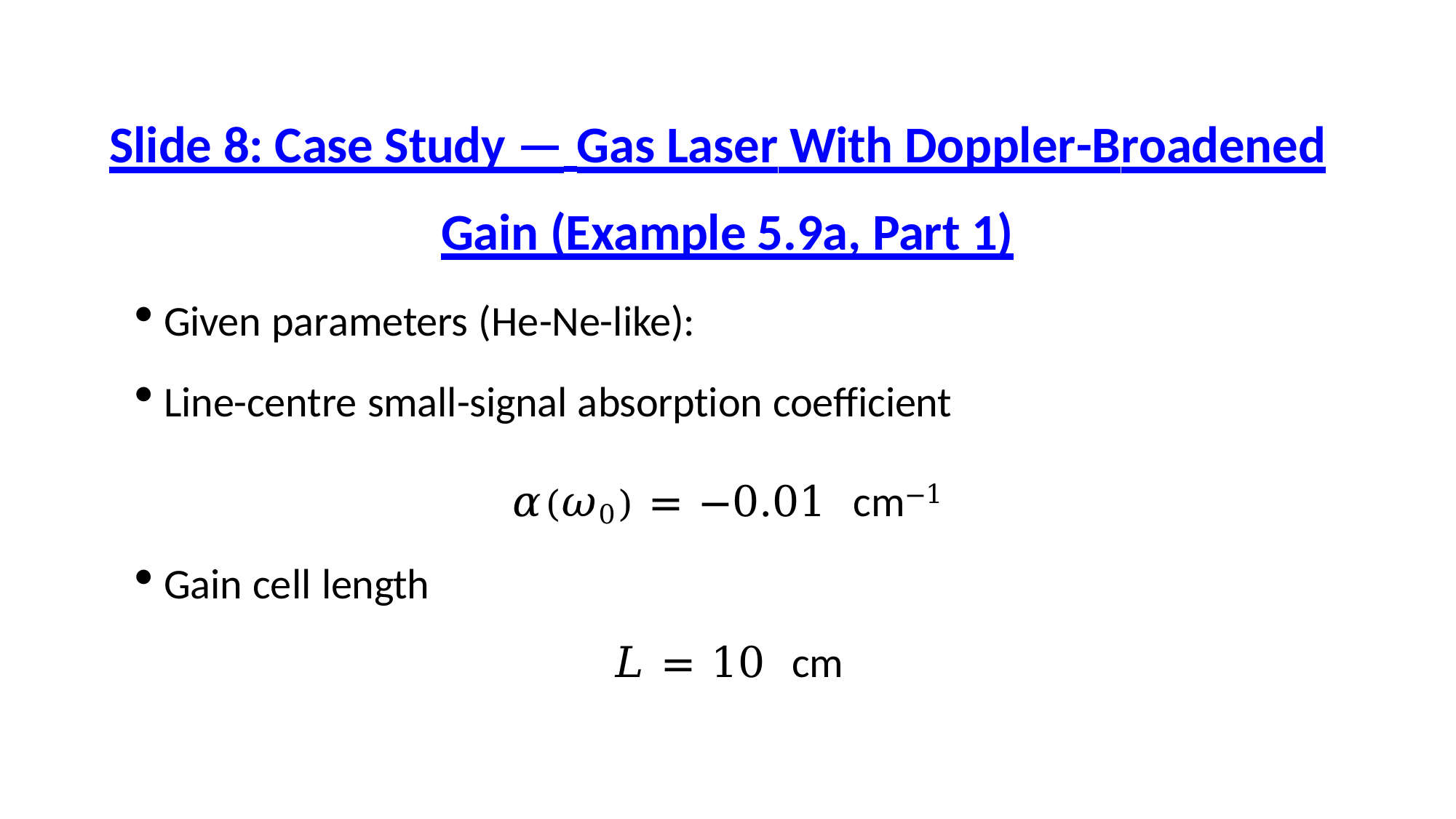

# Slide 8: Case Study — Gas Laser With Doppler-Broadened
Gain (Example 5.9a, Part 1)
Given parameters (He-Ne-like):
Line-centre small-signal absorption coefficient
𝛼(𝜔0) = −0.01  cm−1
Gain cell length
𝐿 = 10  cm